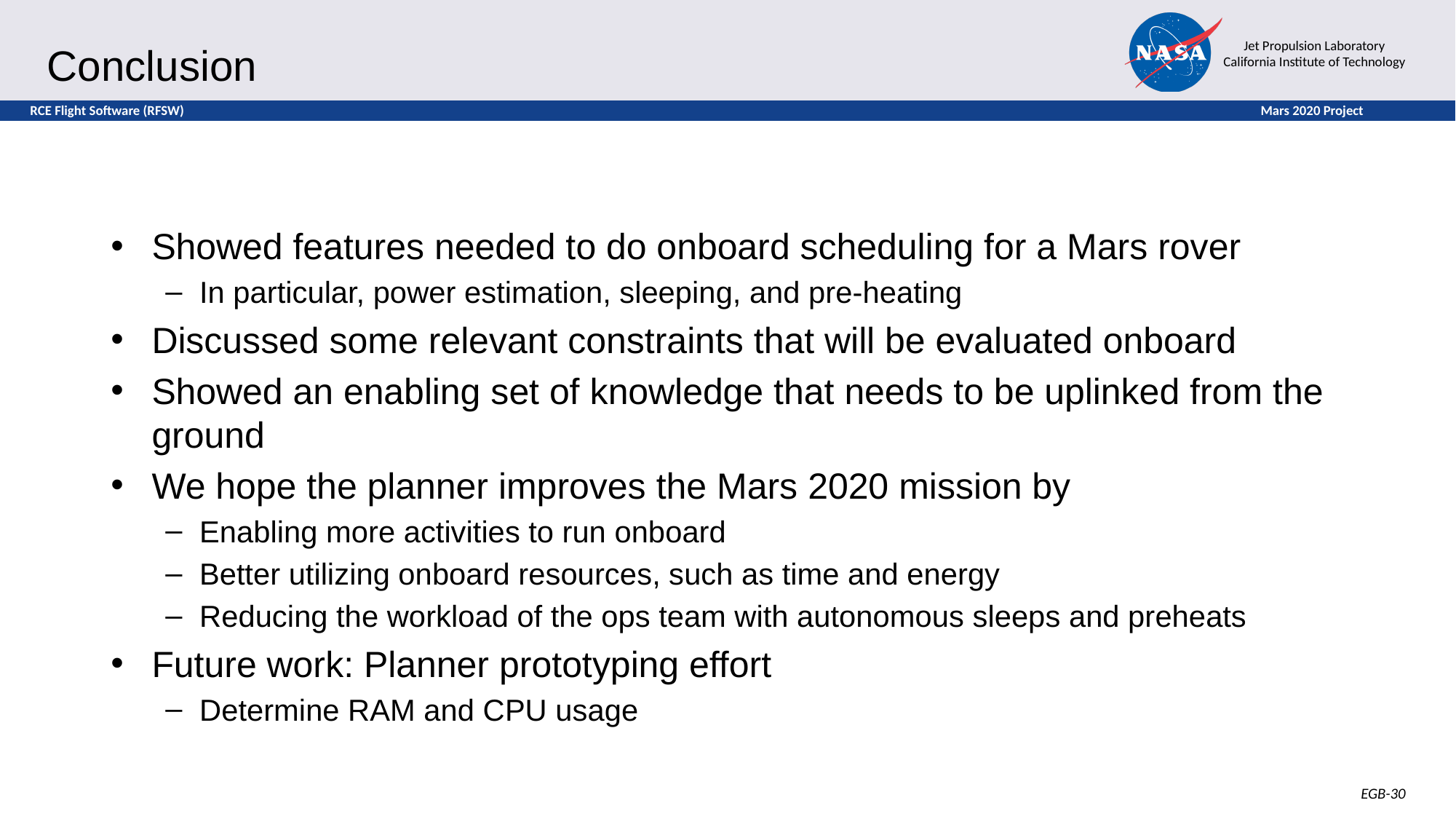

# Conclusion
Showed features needed to do onboard scheduling for a Mars rover
In particular, power estimation, sleeping, and pre-heating
Discussed some relevant constraints that will be evaluated onboard
Showed an enabling set of knowledge that needs to be uplinked from the ground
We hope the planner improves the Mars 2020 mission by
Enabling more activities to run onboard
Better utilizing onboard resources, such as time and energy
Reducing the workload of the ops team with autonomous sleeps and preheats
Future work: Planner prototyping effort
Determine RAM and CPU usage